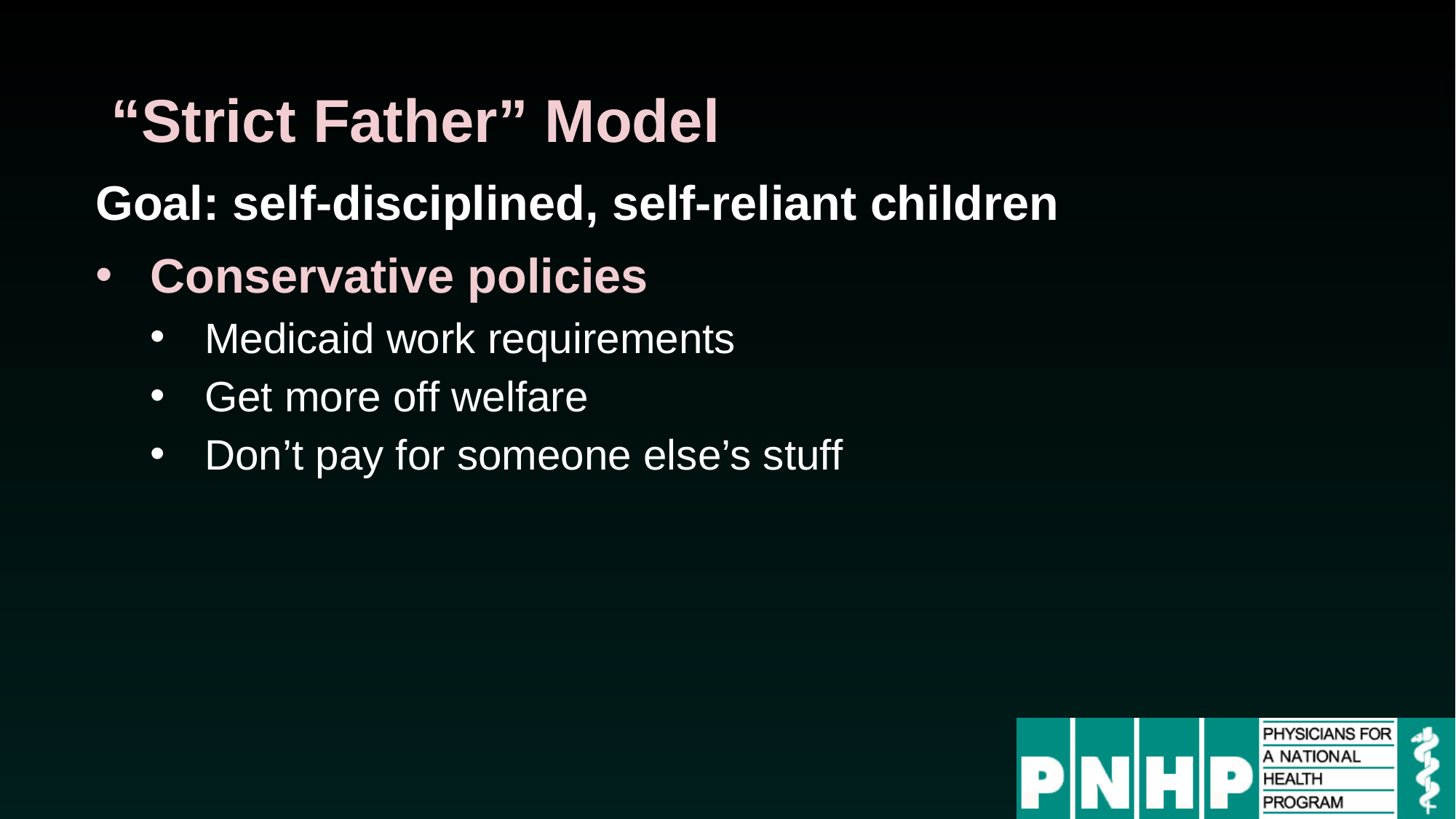

# “Strict Father” Model
Goal: self-disciplined, self-reliant children
Conservative policies
Medicaid work requirements
Get more off welfare
Don’t pay for someone else’s stuff